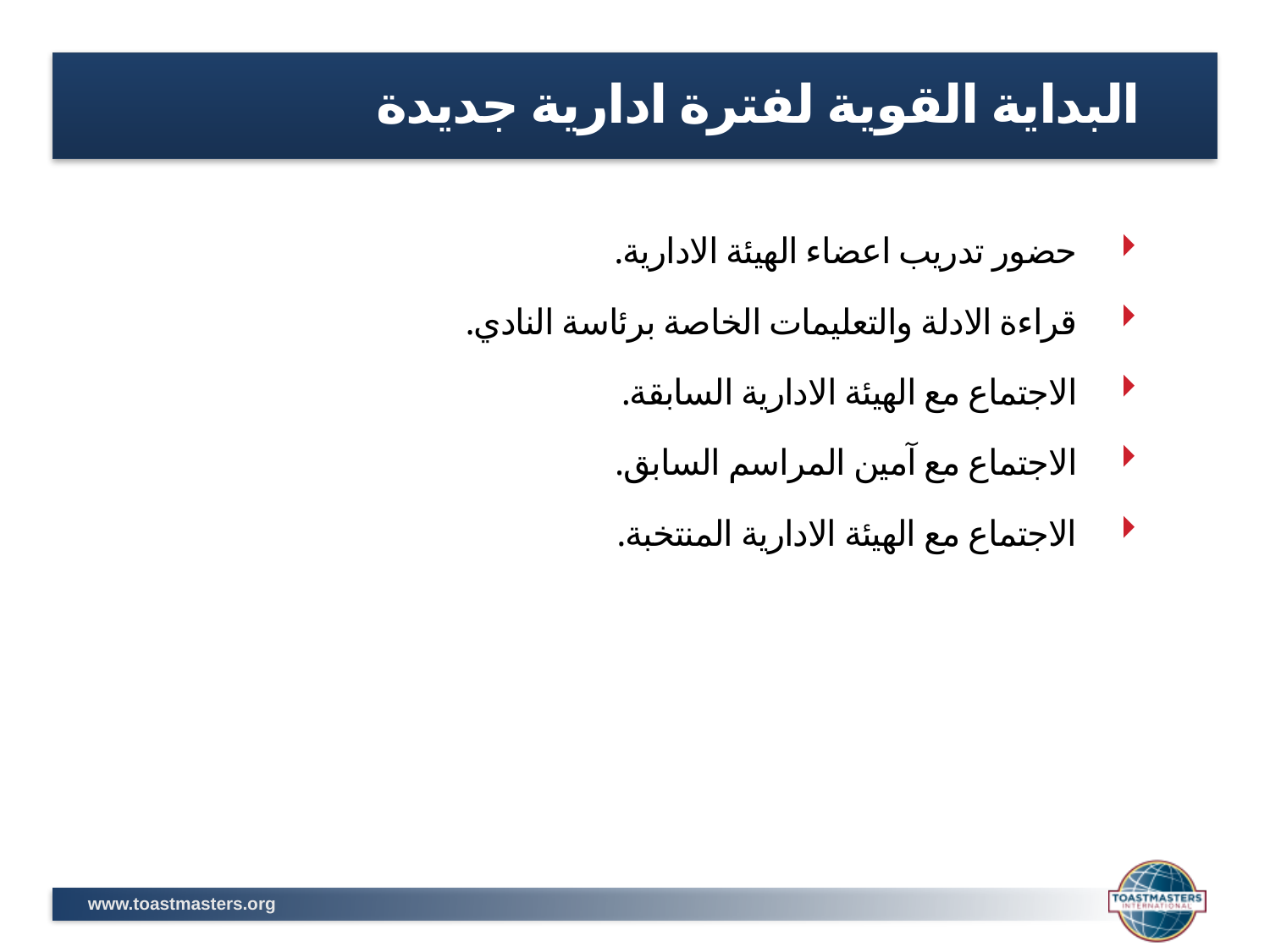

# البداية القوية لفترة ادارية جديدة
حضور تدريب اعضاء الهيئة الادارية.
قراءة الادلة والتعليمات الخاصة برئاسة النادي.
الاجتماع مع الهيئة الادارية السابقة.
الاجتماع مع آمين المراسم السابق.
الاجتماع مع الهيئة الادارية المنتخبة.